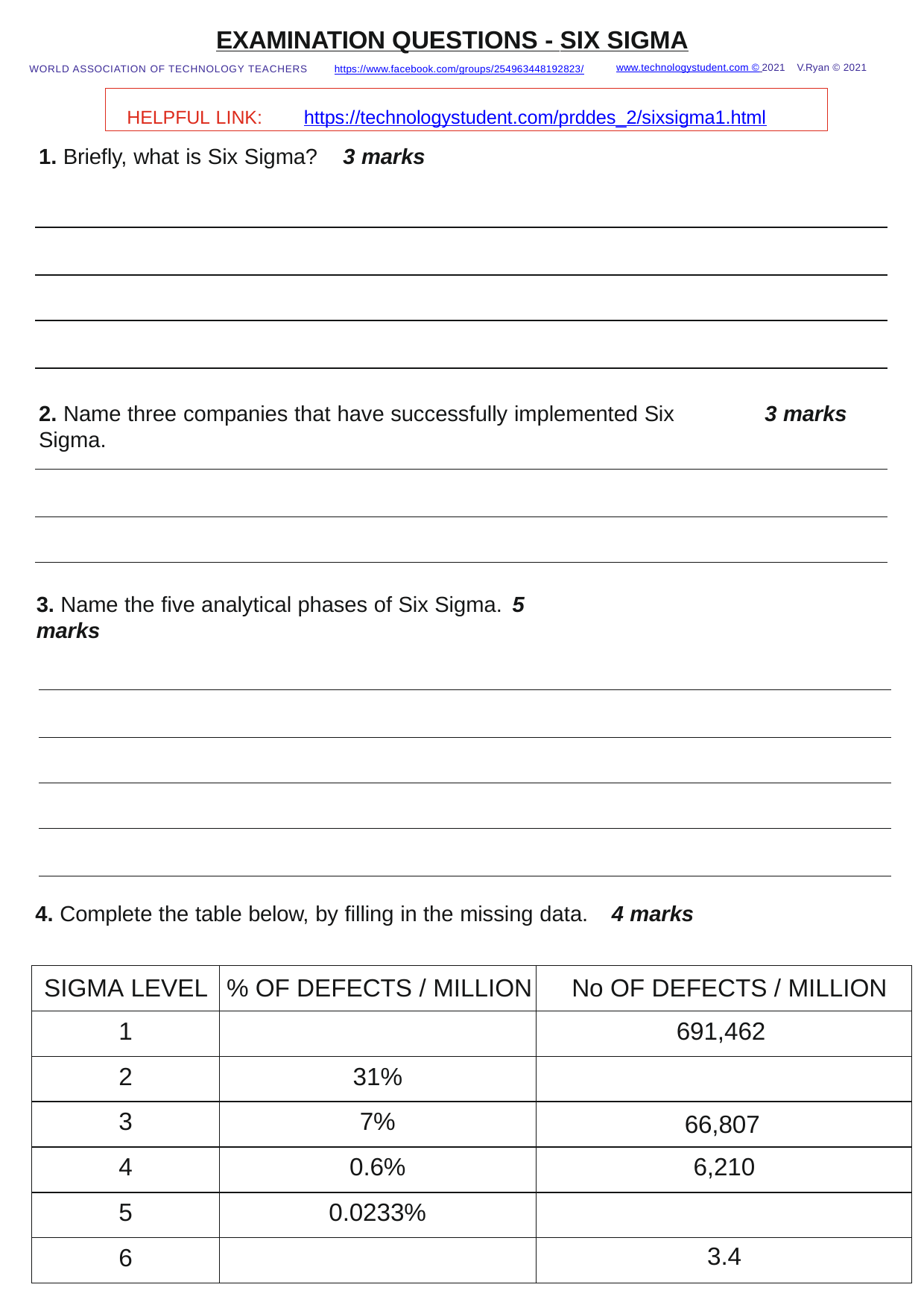

EXAMINATION QUESTIONS - SIX SIGMA
www.technologystudent.com © 2021   V.Ryan © 2021
WORLD ASSOCIATION OF TECHNOLOGY TEACHERS	https://www.facebook.com/groups/254963448192823/
HELPFUL LINK:	https://technologystudent.com/prddes_2/sixsigma1.html
1. Brieﬂy, what is Six Sigma?	3 marks

2. Name three companies that have successfully implemented Six Sigma.
3 marks

3. Name the ﬁve analytical phases of Six Sigma. 5 marks

4. Complete the table below, by ﬁlling in the missing data.
4 marks
| SIGMA LEVEL | % OF DEFECTS / MILLION | No OF DEFECTS / MILLION |
| --- | --- | --- |
| 1 |  | 691,462 |
| 2 | 31% |  |
| 3 | 7% | 66,807 |
| 4 | 0.6% | 6,210 |
| 5 | 0.0233% |  |
| 6 |  | 3.4 |